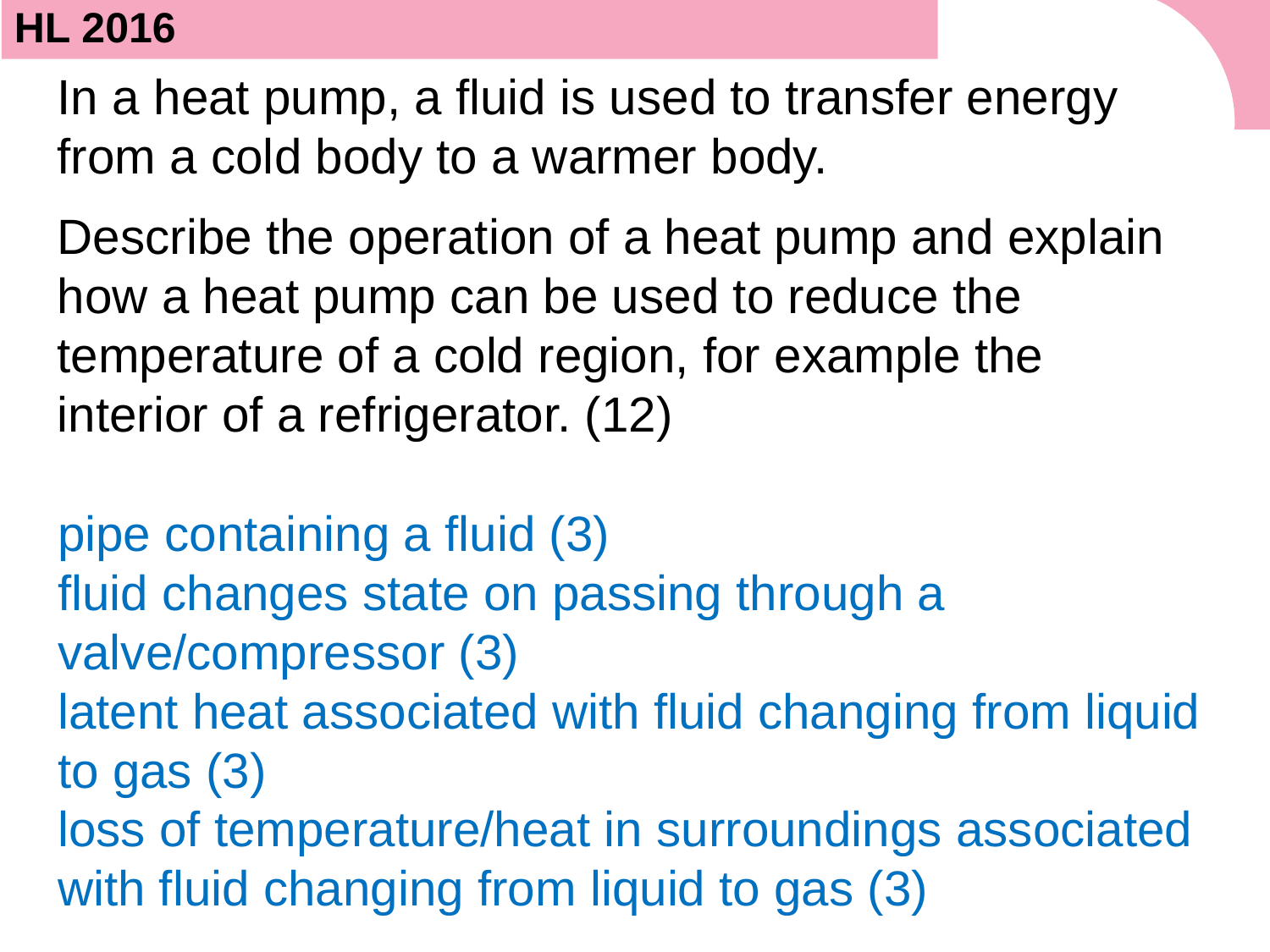

# HL 2016
In a heat pump, a fluid is used to transfer energy from a cold body to a warmer body.
Describe the operation of a heat pump and explain how a heat pump can be used to reduce the temperature of a cold region, for example the interior of a refrigerator. (12)
pipe containing a fluid (3)
fluid changes state on passing through a valve/compressor (3)
latent heat associated with fluid changing from liquid to gas (3)
loss of temperature/heat in surroundings associated with fluid changing from liquid to gas (3)